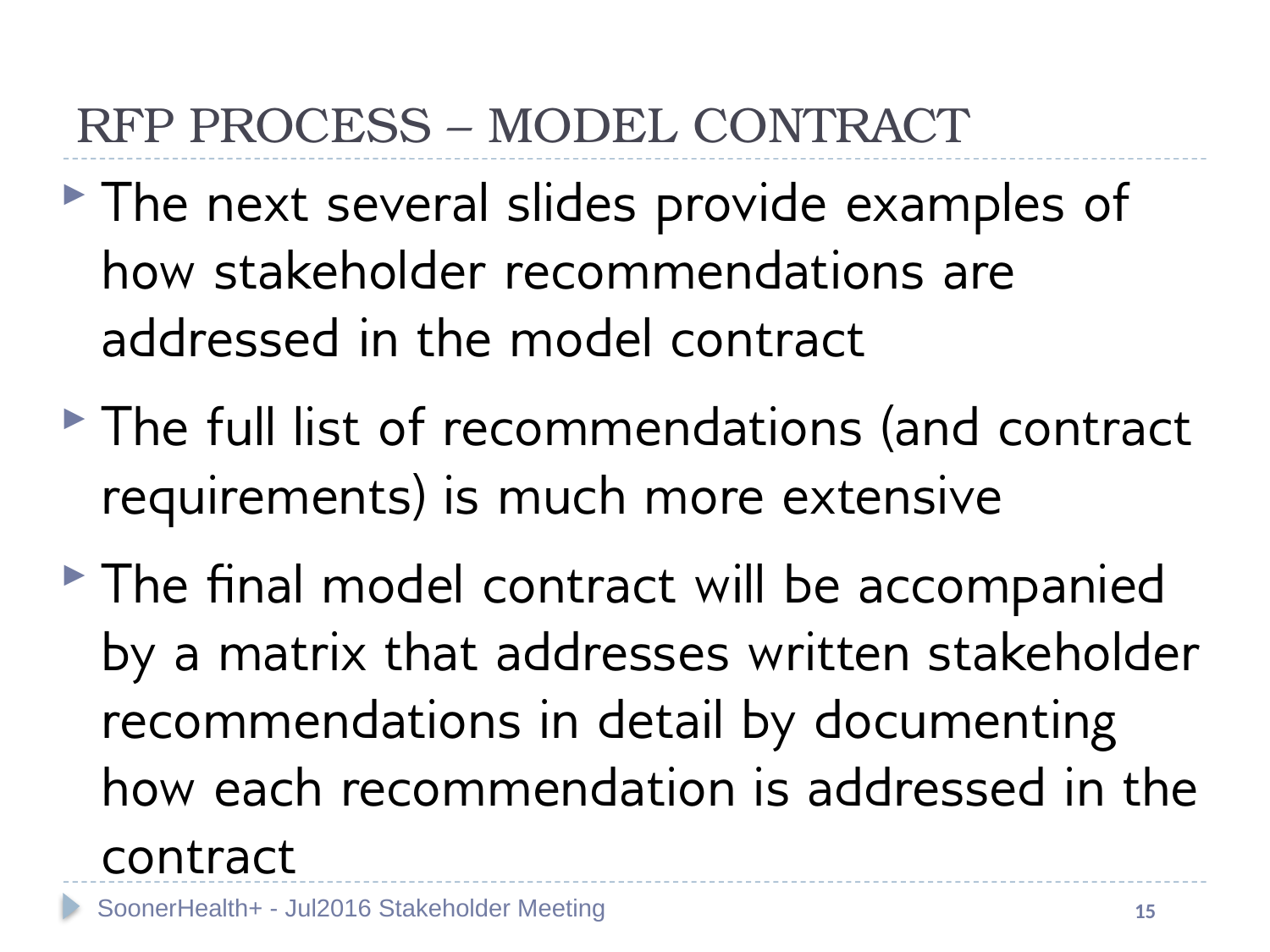

#
RFP PROCESS – MODEL CONTRACT
The next several slides provide examples of how stakeholder recommendations are addressed in the model contract
The full list of recommendations (and contract requirements) is much more extensive
The final model contract will be accompanied by a matrix that addresses written stakeholder recommendations in detail by documenting how each recommendation is addressed in the contract

SoonerHealth+ - Jul2016 Stakeholder Meeting
15